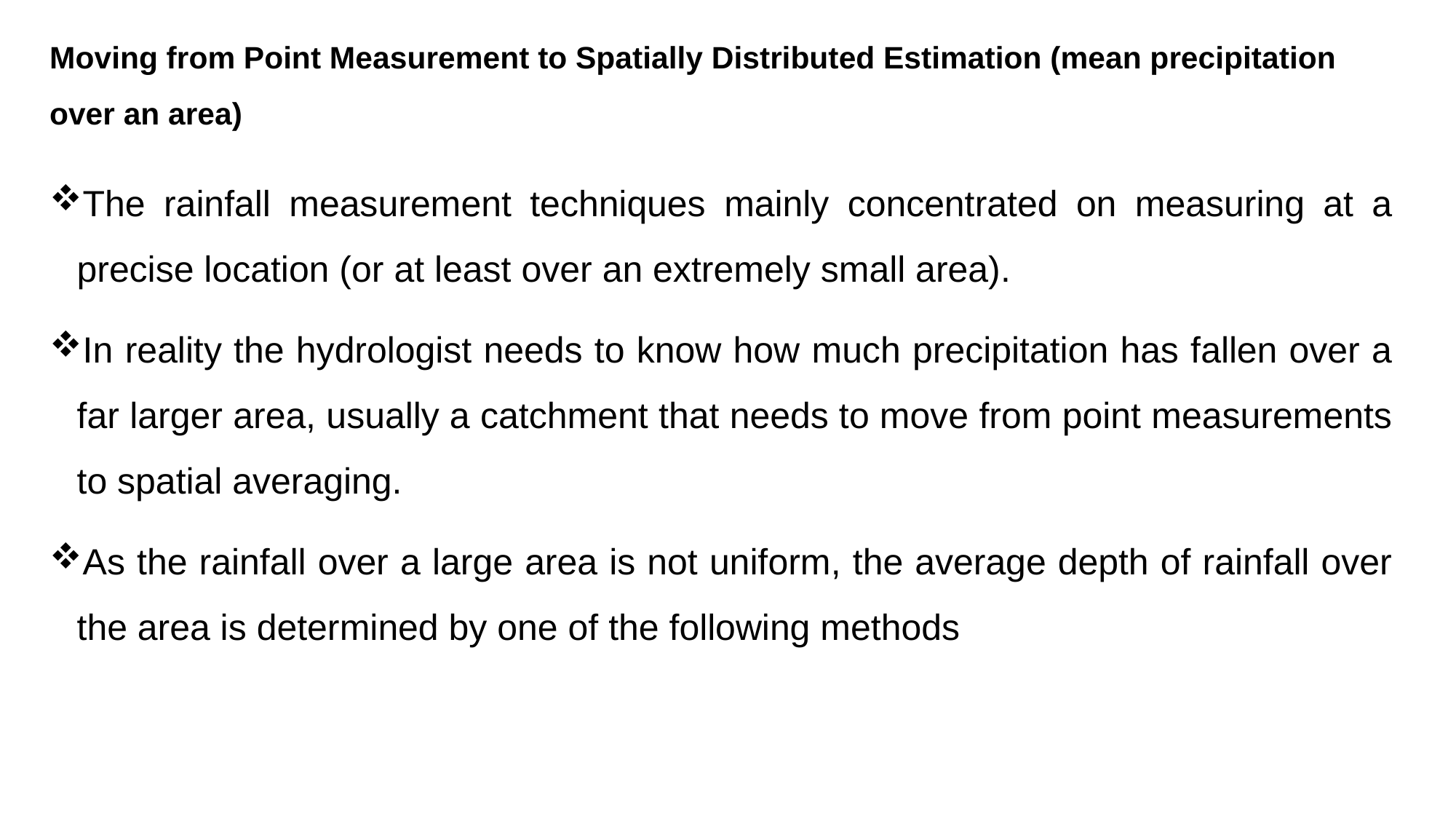

# Moving from Point Measurement to Spatially Distributed Estimation (mean precipitation over an area)
The rainfall measurement techniques mainly concentrated on measuring at a precise location (or at least over an extremely small area).
In reality the hydrologist needs to know how much precipitation has fallen over a far larger area, usually a catchment that needs to move from point measurements to spatial averaging.
As the rainfall over a large area is not uniform, the average depth of rainfall over the area is determined by one of the following methods